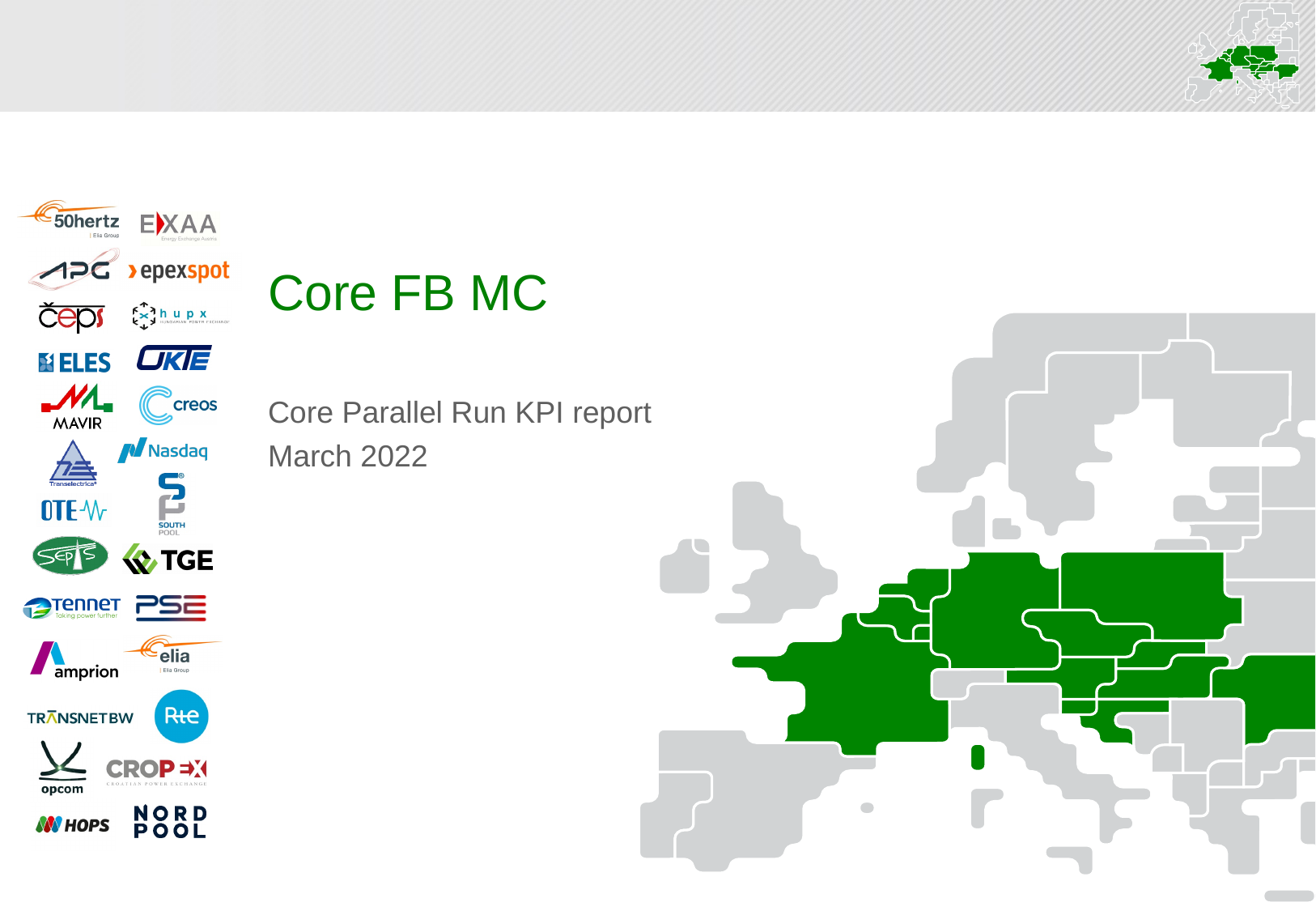

Core FB MC
Core Parallel Run KPI report
March 2022